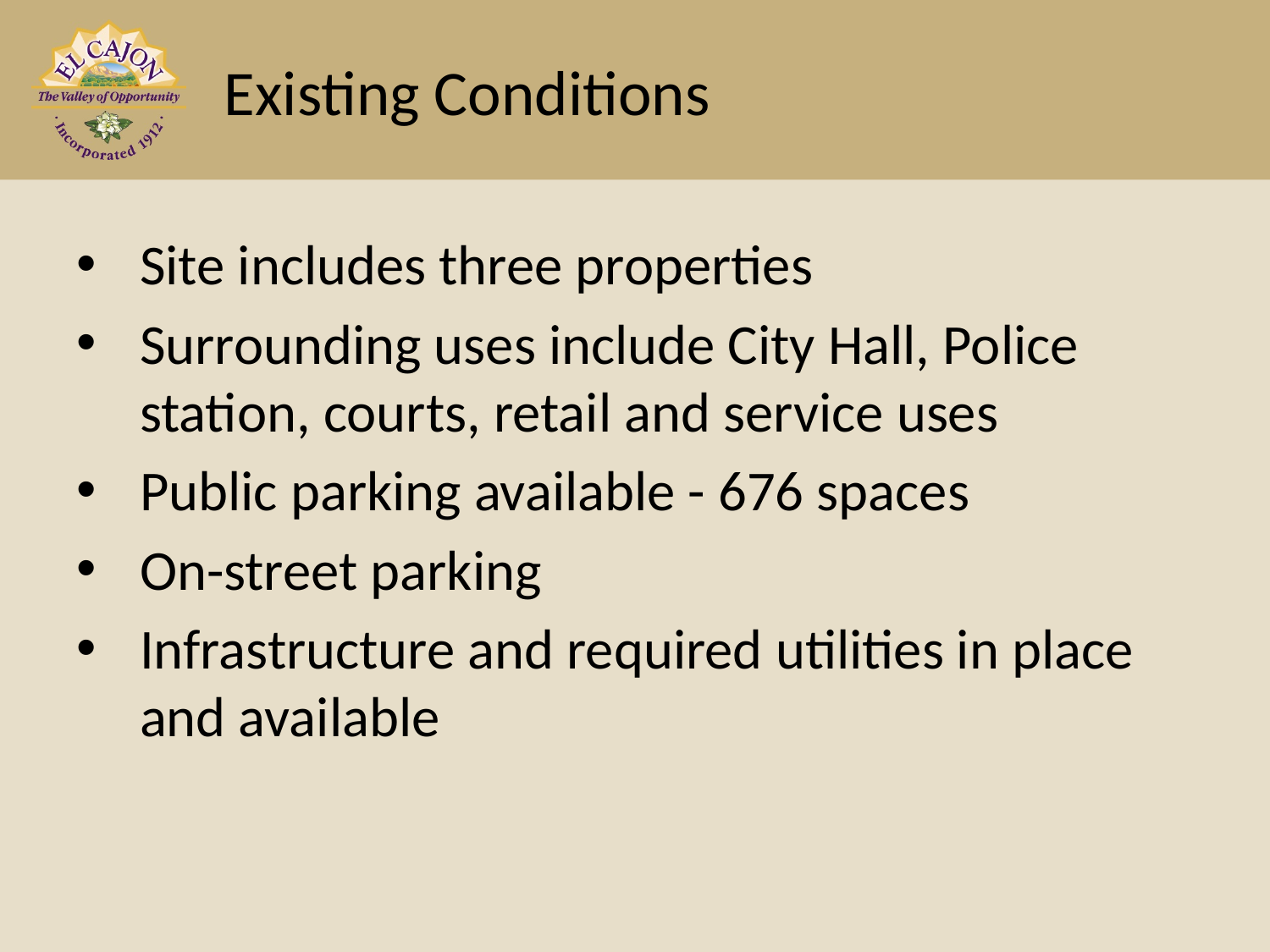

# Existing Conditions
Site includes three properties
Surrounding uses include City Hall, Police station, courts, retail and service uses
Public parking available - 676 spaces
On-street parking
Infrastructure and required utilities in place and available